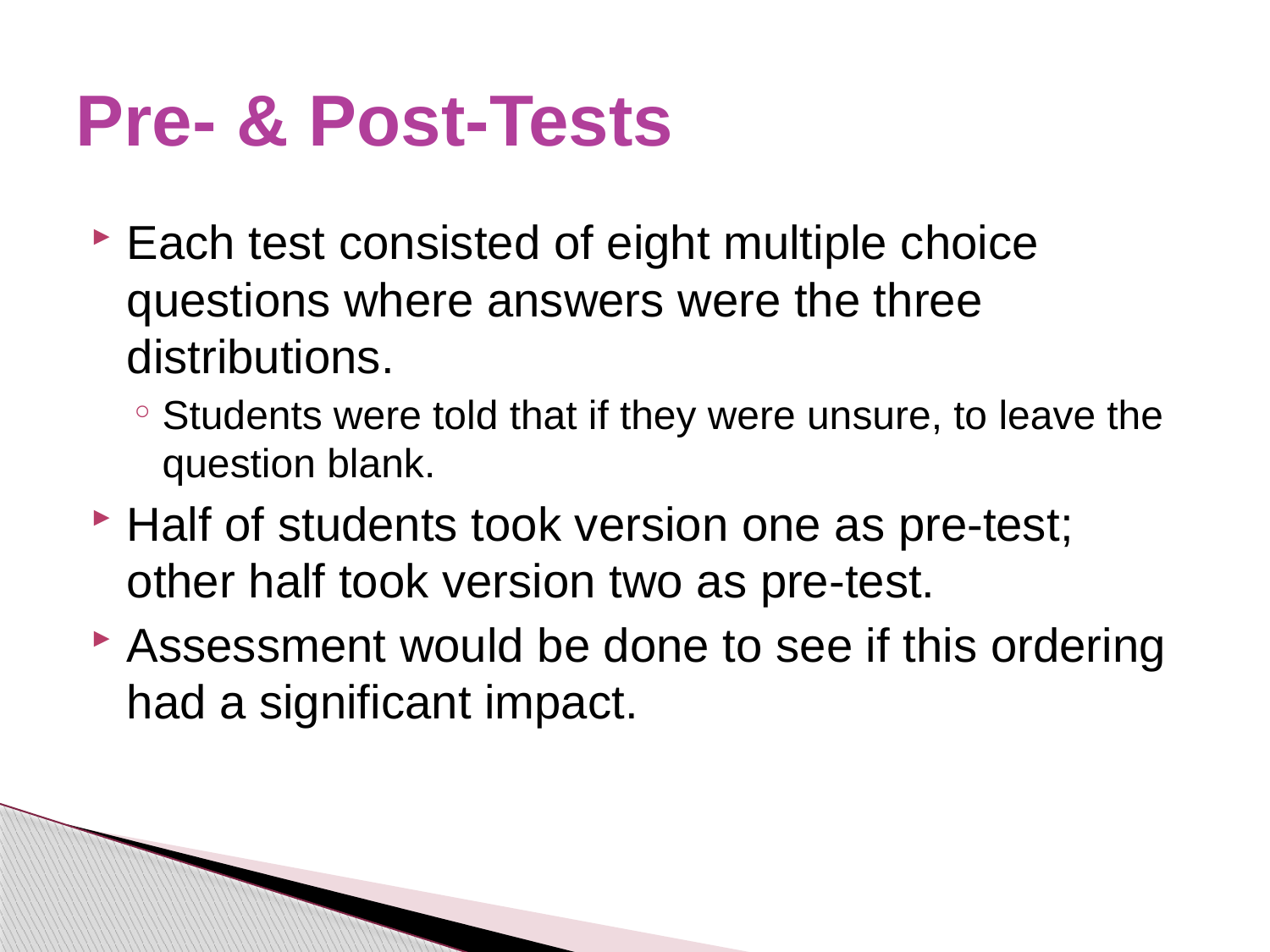

# Pre- & Post-Tests
Each test consisted of eight multiple choice questions where answers were the three distributions.
Students were told that if they were unsure, to leave the question blank.
Half of students took version one as pre-test; other half took version two as pre-test.
Assessment would be done to see if this ordering had a significant impact.